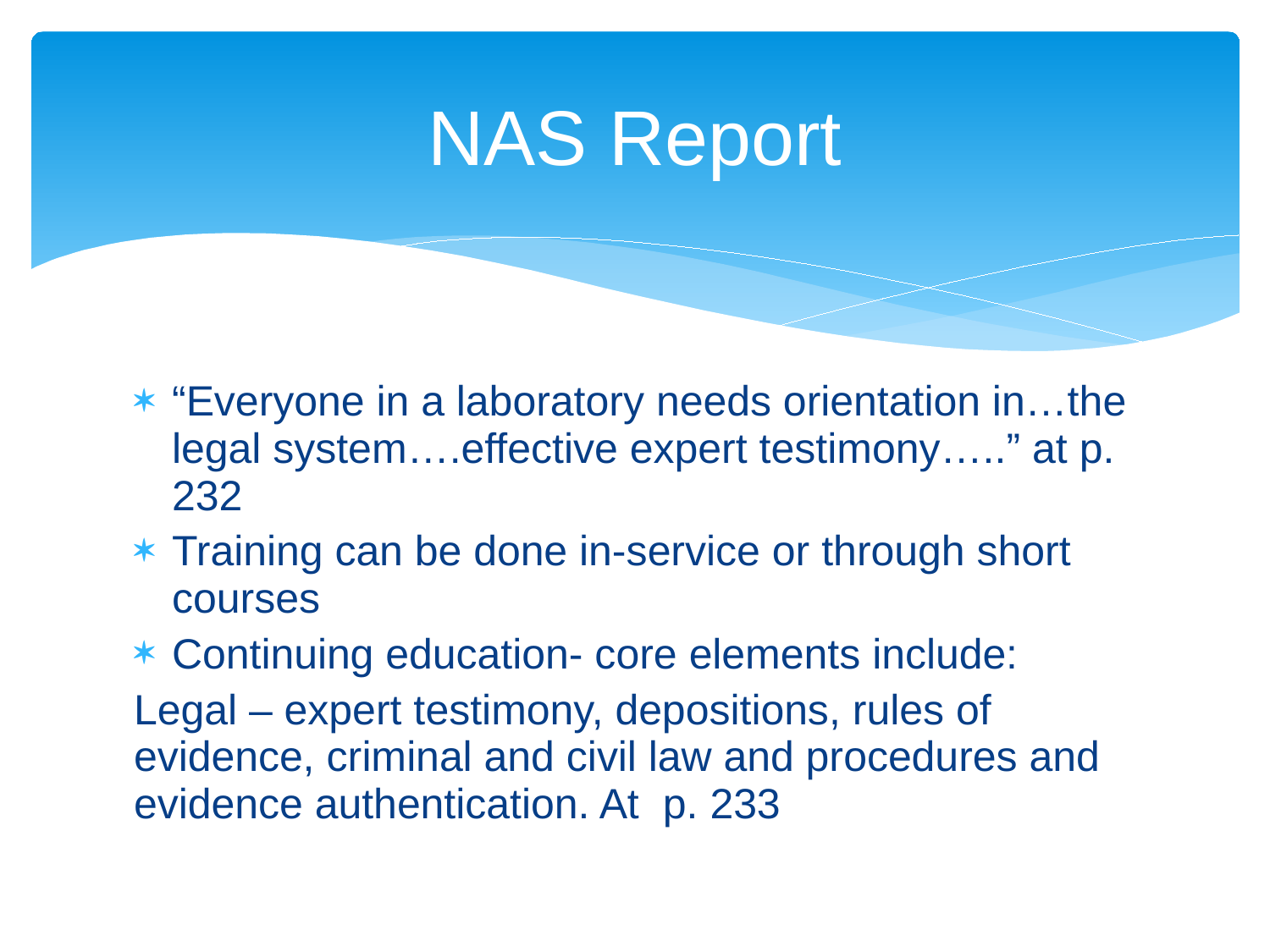

# NAS Report
“Everyone in a laboratory needs orientation in…the legal system….effective expert testimony…..” at p. 232
Training can be done in-service or through short courses
Continuing education- core elements include:
Legal – expert testimony, depositions, rules of evidence, criminal and civil law and procedures and evidence authentication. At  p. 233